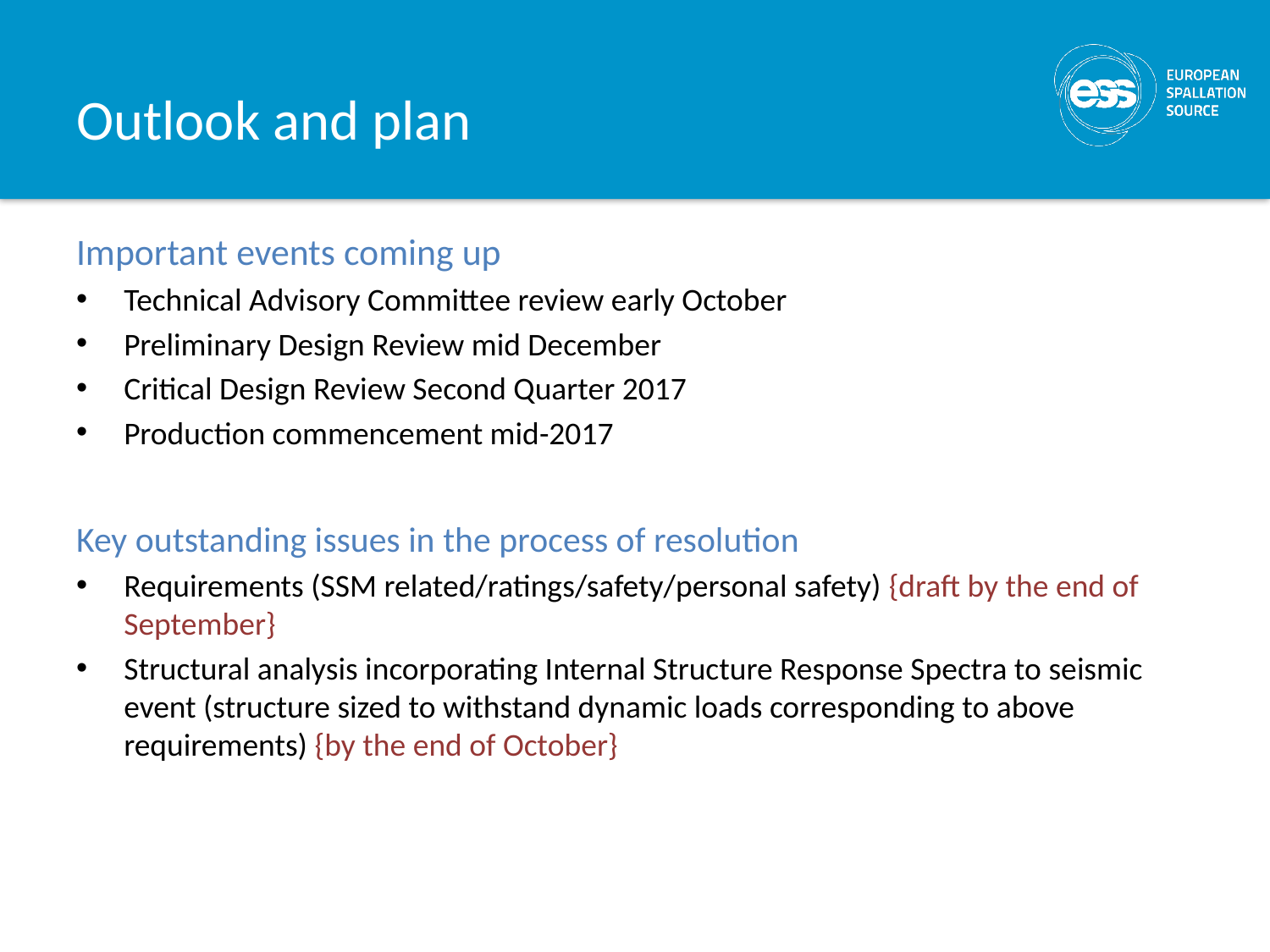

# Outlook and plan
Important events coming up
Technical Advisory Committee review early October
Preliminary Design Review mid December
Critical Design Review Second Quarter 2017
Production commencement mid-2017

Key outstanding issues in the process of resolution
Requirements (SSM related/ratings/safety/personal safety) {draft by the end of September}
Structural analysis incorporating Internal Structure Response Spectra to seismic event (structure sized to withstand dynamic loads corresponding to above requirements) {by the end of October}